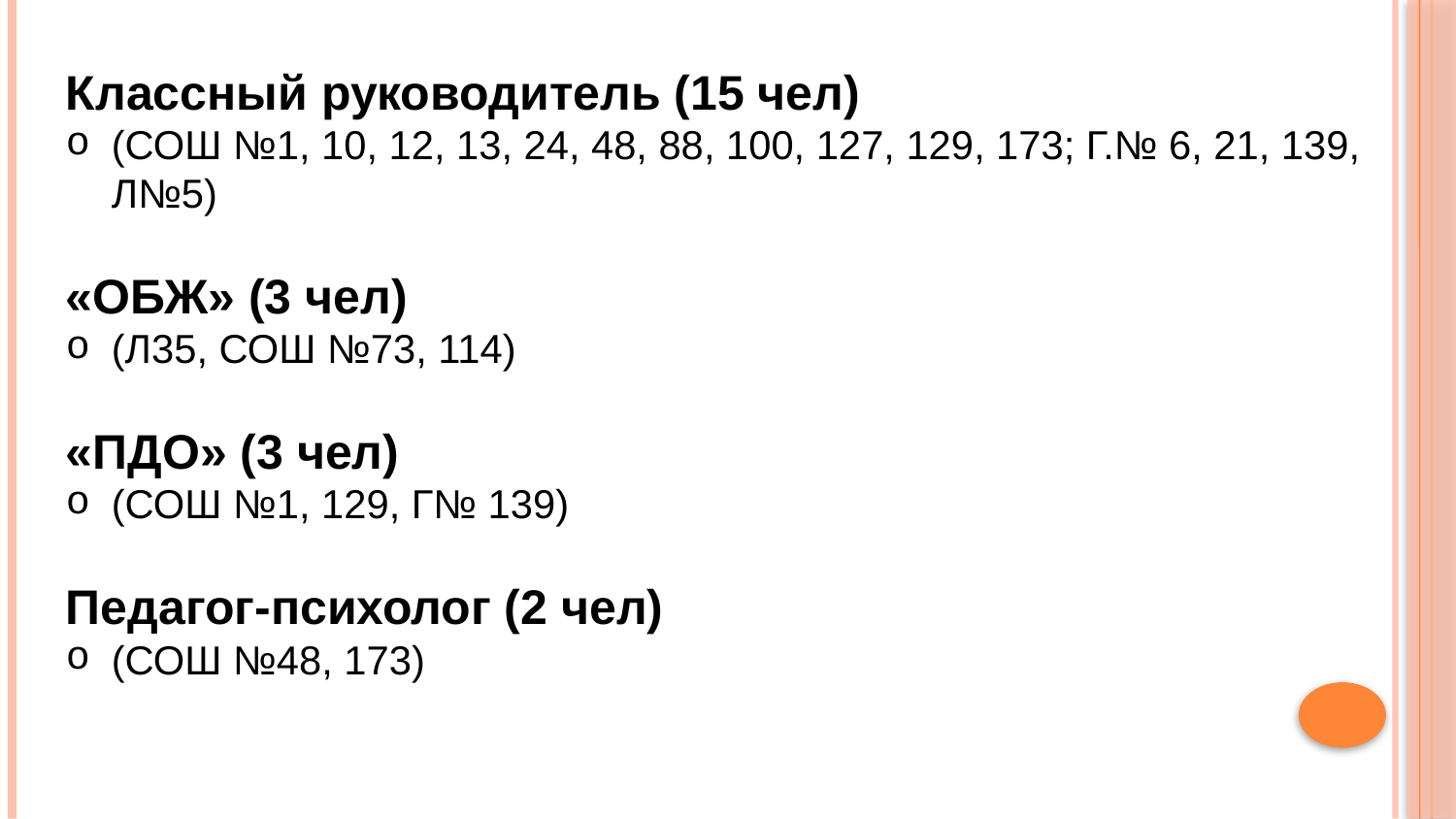

Классный руководитель (15 чел)
(СОШ №1, 10, 12, 13, 24, 48, 88, 100, 127, 129, 173; Г.№ 6, 21, 139, Л№5)

«ОБЖ» (3 чел)
(Л35, СОШ №73, 114)

«ПДО» (3 чел)
(СОШ №1, 129, Г№ 139)

Педагог-психолог (2 чел)
(СОШ №48, 173)